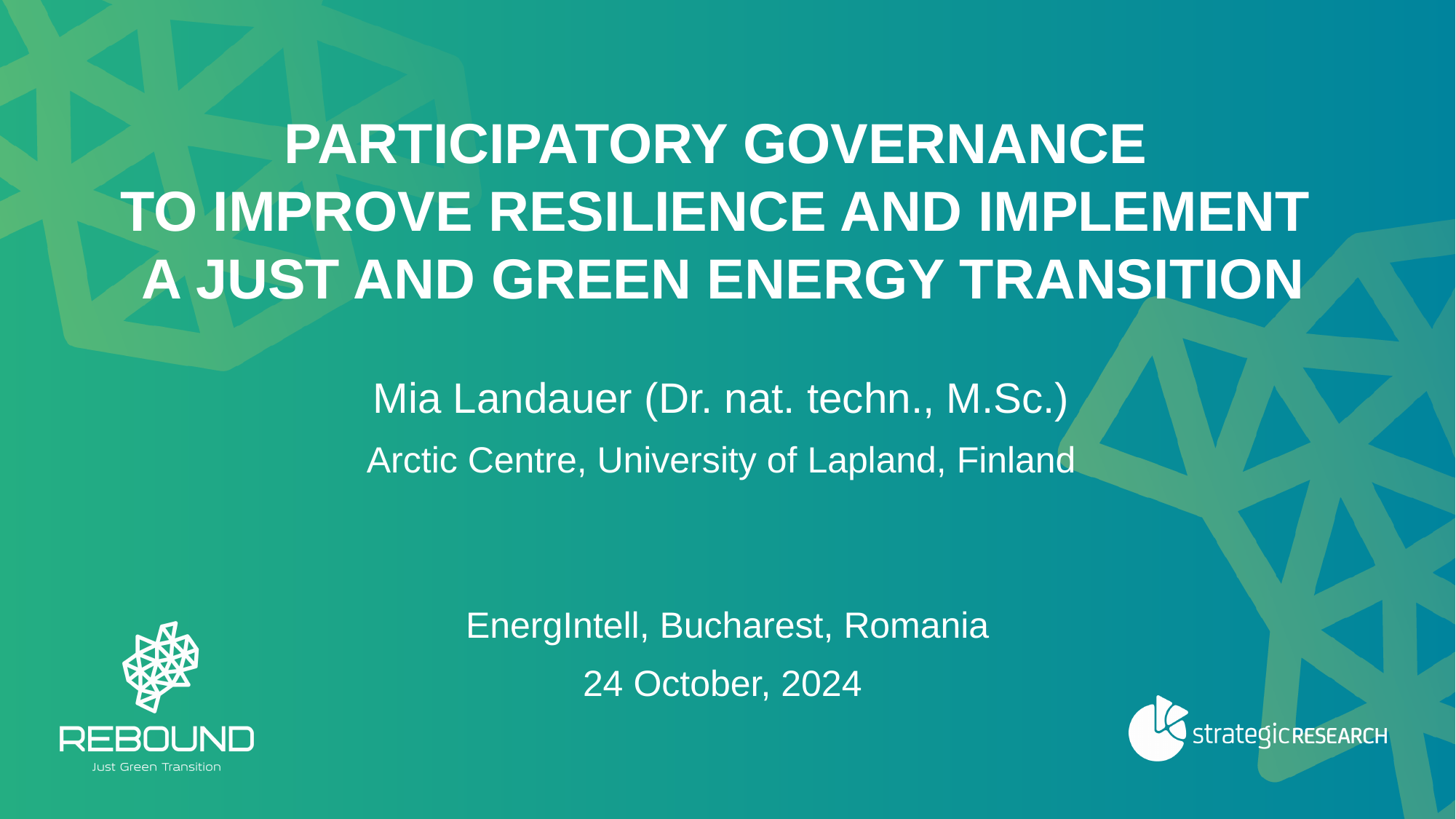

# Participatory governance to improve resilience and implement a just and green energy transition
Mia Landauer (Dr. nat. techn., M.Sc.)
Arctic Centre, University of Lapland, Finland
EnergIntell, Bucharest, Romania
24 October, 2024